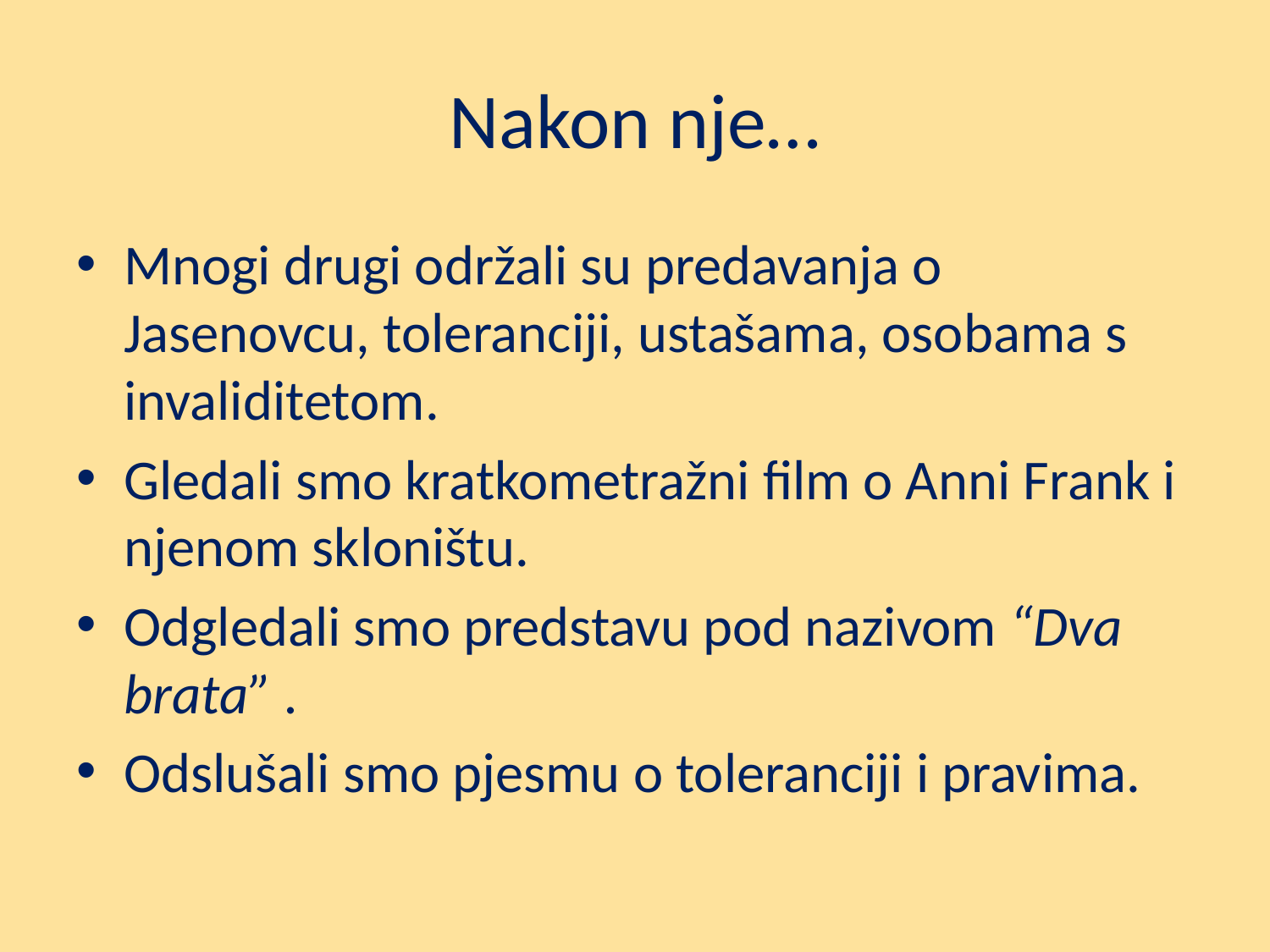

# Nakon nje…
Mnogi drugi održali su predavanja o Jasenovcu, toleranciji, ustašama, osobama s invaliditetom.
Gledali smo kratkometražni film o Anni Frank i njenom skloništu.
Odgledali smo predstavu pod nazivom “Dva brata” .
Odslušali smo pjesmu o toleranciji i pravima.